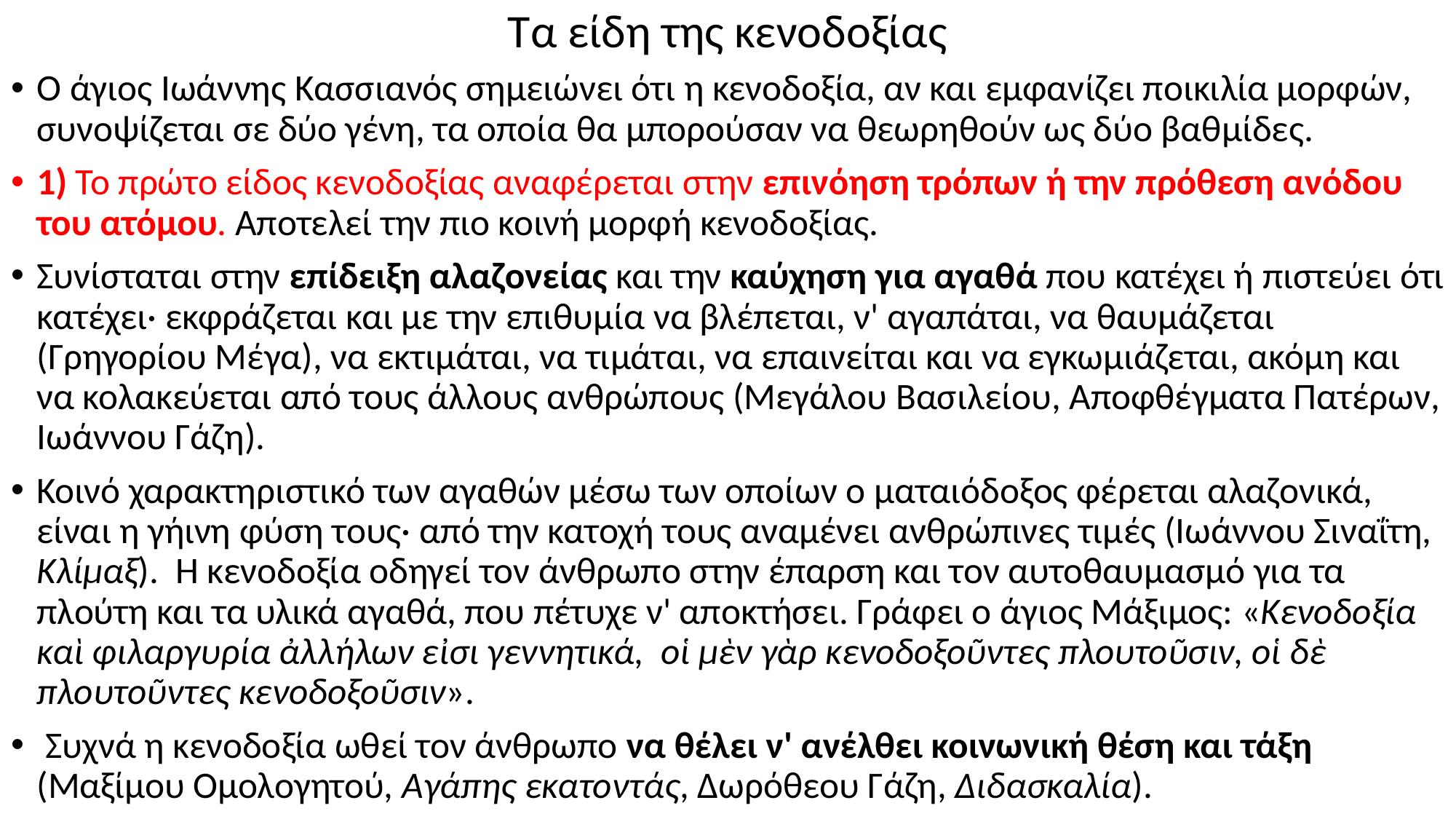

# Τα είδη της κενοδοξίας
Ο άγιος Ιωάννης Κασσιανός σημειώνει ότι η κενοδοξία, αν και εμφανίζει ποικιλία μορφών, συνοψίζεται σε δύο γένη, τα οποία θα μπορούσαν να θεωρηθούν ως δύο βαθμίδες.
1) Το πρώτο είδος κενοδοξίας αναφέρεται στην επινόηση τρόπων ή την πρόθεση ανόδου του ατόμου. Αποτελεί την πιο κοινή μορφή κενοδοξίας.
Συνίσταται στην επίδειξη αλαζονείας και την καύχηση για αγαθά που κατέχει ή πιστεύει ότι κατέχει· εκφράζεται και με την επιθυμία να βλέπεται, ν' αγαπάται, να θαυμάζεται (Γρηγορίου Μέγα), να εκτιμάται, να τιμάται, να επαινείται και να εγκωμιάζεται, ακόμη και να κολακεύεται από τους άλλους ανθρώπους (Μεγάλου Βασιλείου, Αποφθέγματα Πατέρων, Ιωάννου Γάζη).
Κοινό χαρακτηριστικό των αγαθών μέσω των οποίων ο ματαιόδοξος φέρεται αλαζονικά, είναι η γήινη φύση τους· από την κατοχή τους αναμένει ανθρώπινες τιμές (Ιωάννου Σιναΐτη, Κλίμαξ).  Η κενοδοξία οδηγεί τον άνθρωπο στην έπαρση και τον αυτοθαυμασμό για τα πλούτη και τα υλικά αγαθά, που πέτυχε ν' αποκτήσει. Γράφει ο άγιος Μάξιμος: «Κενοδοξία καὶ φιλαργυρία ἀλλήλων εἰσι γεννητικά,  οἱ μὲν γὰρ κενοδοξοῦντες πλουτοῦσιν, οἱ δὲ πλουτοῦντες κενοδοξοῦσιν».
 Συχνά η κενοδοξία ωθεί τον άνθρωπο να θέλει ν' ανέλθει κοινωνική θέση και τάξη (Μαξίμου Ομολογητού, Αγάπης εκατοντάς, Δωρόθεου Γάζη, Διδασκαλία).